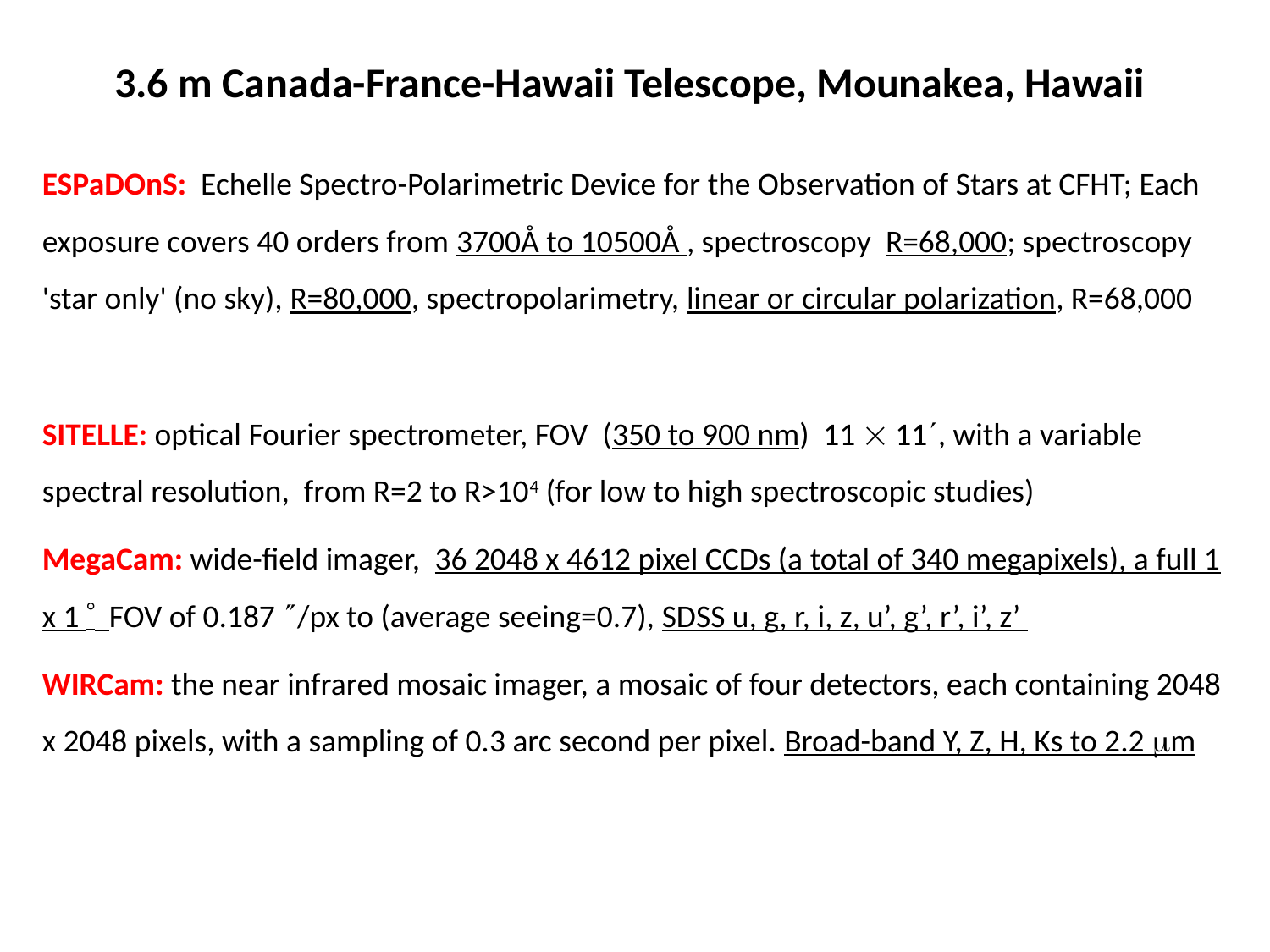

3.6 m Canada-France-Hawaii Telescope, Mounakea, Hawaii

ESPaDOnS:  Echelle Spectro-Polarimetric Device for the Observation of Stars at CFHT; Each exposure covers 40 orders from 3700Å to 10500Å , spectroscopy  R=68,000; spectroscopy 'star only' (no sky), R=80,000, spectropolarimetry, linear or circular polarization, R=68,000

SITELLE: optical Fourier spectrometer, FOV  (350 to 900 nm)  11 × 11′, with a variable spectral resolution,  from R=2 to R>104 (for low to high spectroscopic studies)
MegaCam: wide-field imager,  36 2048 x 4612 pixel CCDs (a total of 340 megapixels), a full 1 x 1 °  FOV of 0.187 ″/px to (average seeing=0.7), SDSS u, g, r, i, z, u’, g’, r’, i’, z’
WIRCam: the near infrared mosaic imager, a mosaic of four detectors, each containing 2048 x 2048 pixels, with a sampling of 0.3 arc second per pixel. Broad-band Y, Z, H, Ks to 2.2 μm